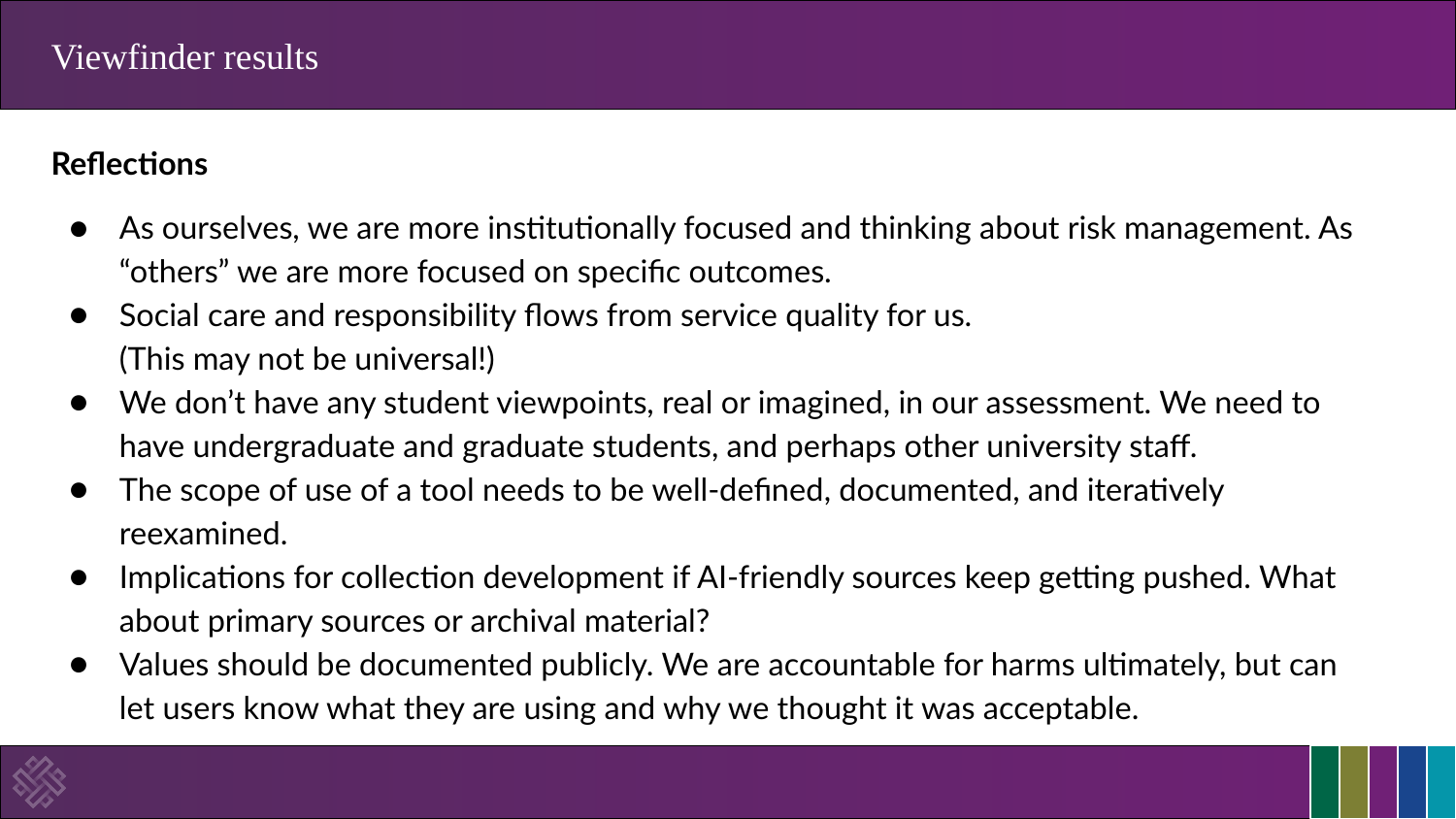

# Viewfinder results
Reflections
As ourselves, we are more institutionally focused and thinking about risk management. As “others” we are more focused on specific outcomes.
Social care and responsibility flows from service quality for us.
	(This may not be universal!)
We don’t have any student viewpoints, real or imagined, in our assessment. We need to have undergraduate and graduate students, and perhaps other university staff.
The scope of use of a tool needs to be well-defined, documented, and iteratively reexamined.
Implications for collection development if AI-friendly sources keep getting pushed. What about primary sources or archival material?
Values should be documented publicly. We are accountable for harms ultimately, but can let users know what they are using and why we thought it was acceptable.